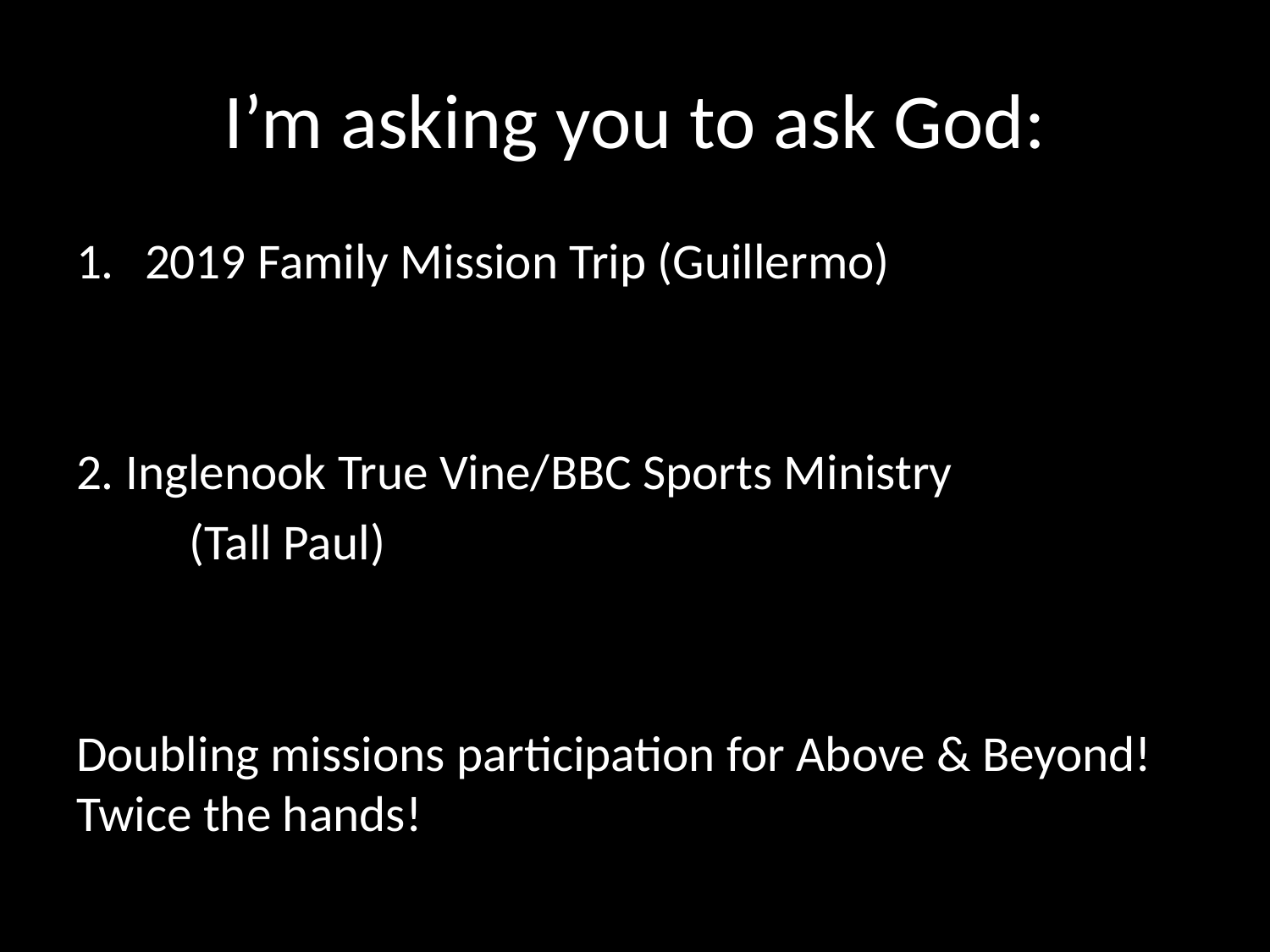

# I’m asking you to ask God:
2019 Family Mission Trip (Guillermo)

2. Inglenook True Vine/BBC Sports Ministry
							(Tall Paul)

Doubling missions participation for Above & Beyond!  Twice the hands!